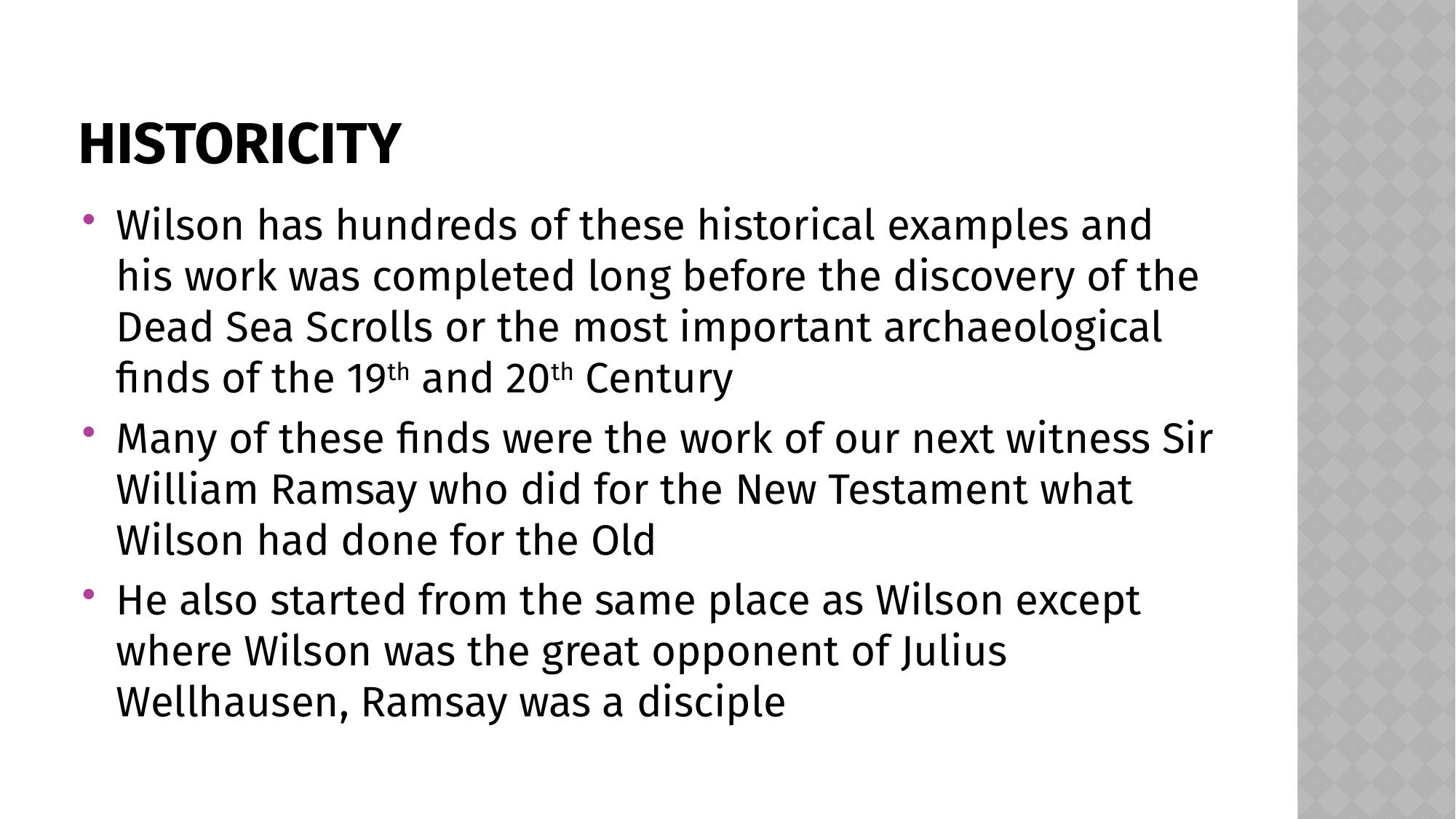

# Historicity
Wilson has hundreds of these historical examples and his work was completed long before the discovery of the Dead Sea Scrolls or the most important archaeological finds of the 19th and 20th Century
Many of these finds were the work of our next witness Sir William Ramsay who did for the New Testament what Wilson had done for the Old
He also started from the same place as Wilson except where Wilson was the great opponent of Julius Wellhausen, Ramsay was a disciple